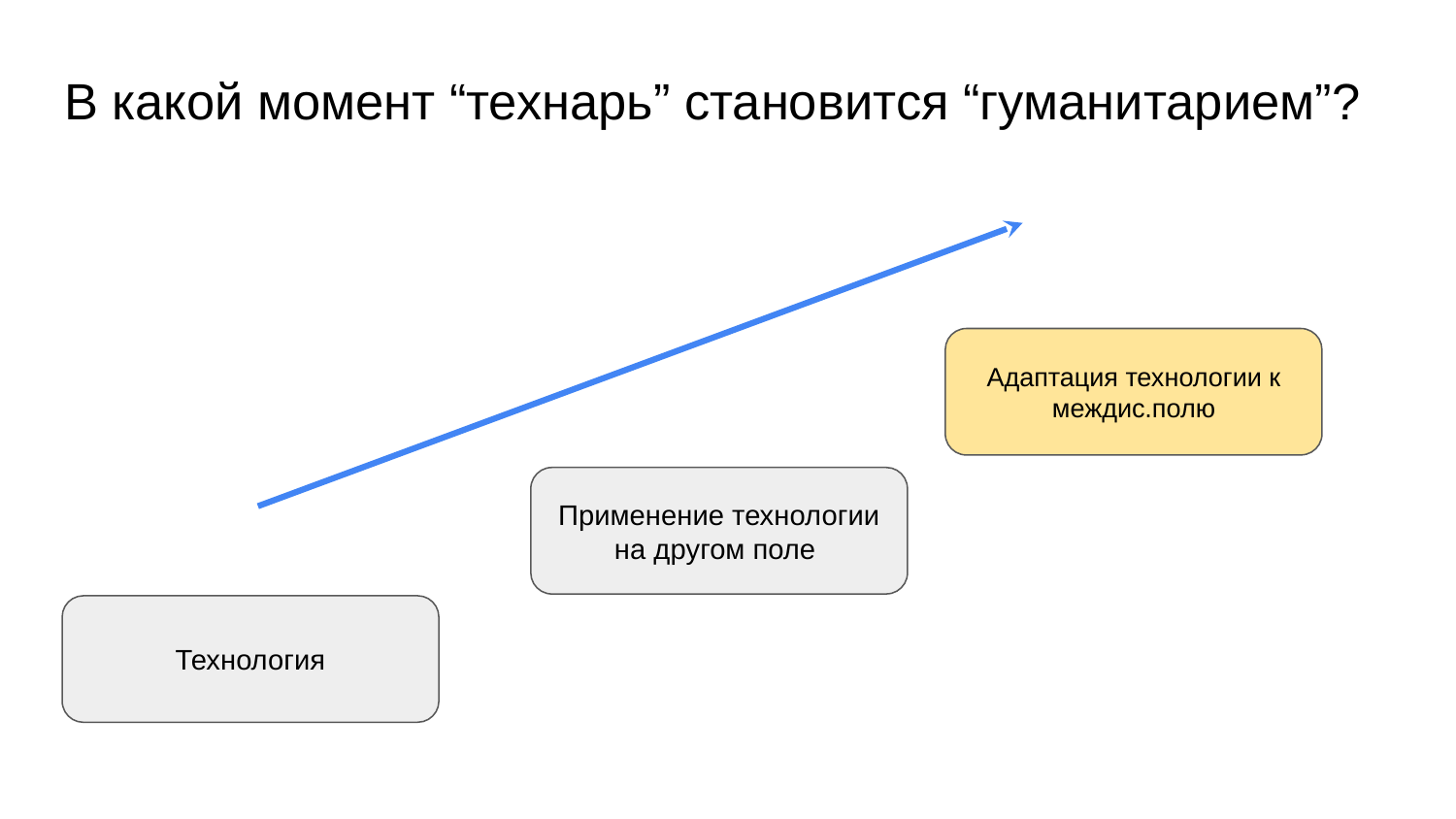

# В какой момент “технарь” становится “гуманитарием”?
Адаптация технологии к междис.полю
Применение технологии на другом поле
Технология